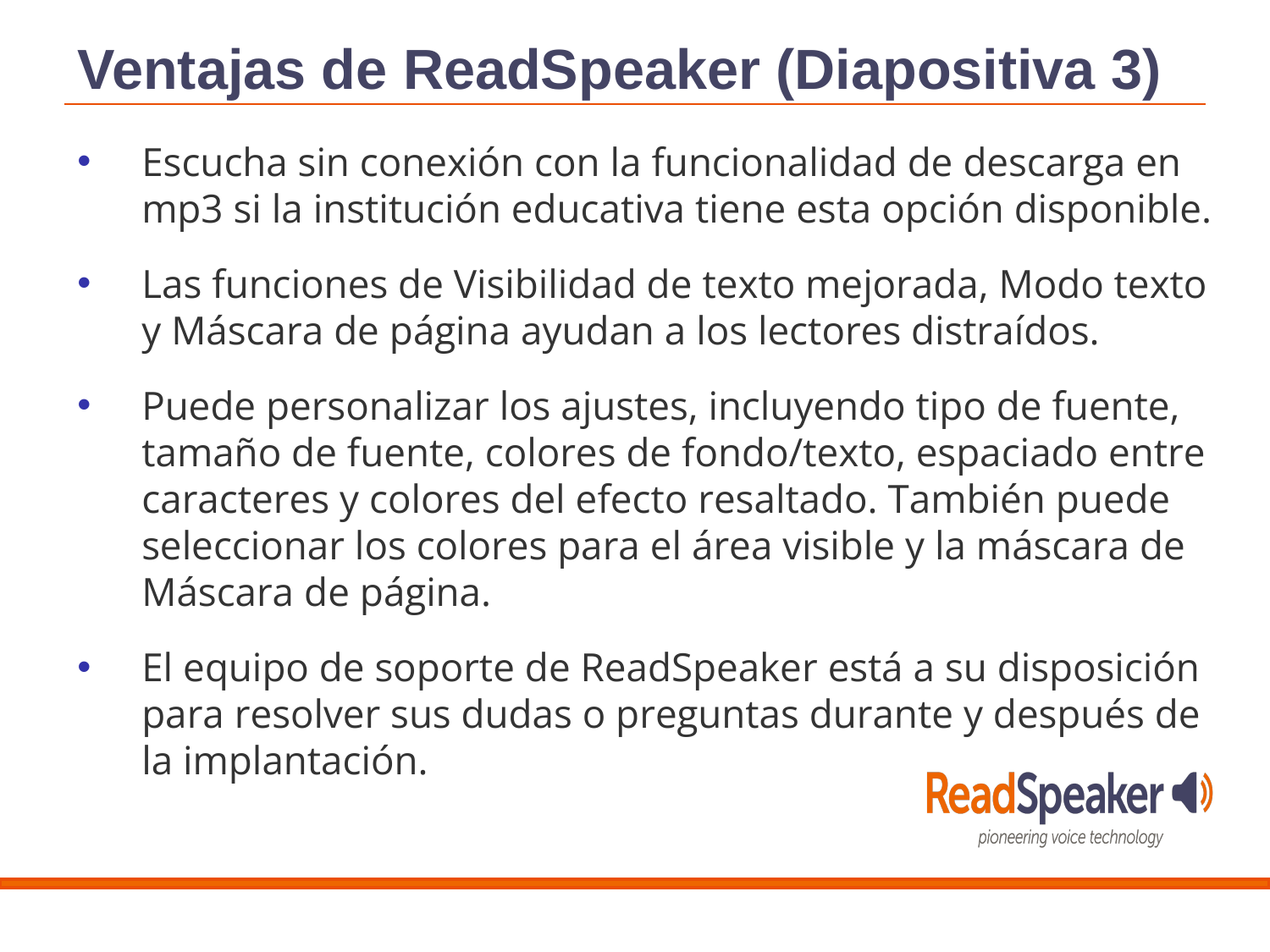

Ventajas de ReadSpeaker (Diapositiva 3)
Escucha sin conexión con la funcionalidad de descarga en mp3 si la institución educativa tiene esta opción disponible.
Las funciones de Visibilidad de texto mejorada, Modo texto y Máscara de página ayudan a los lectores distraídos.
Puede personalizar los ajustes, incluyendo tipo de fuente, tamaño de fuente, colores de fondo/texto, espaciado entre caracteres y colores del efecto resaltado. También puede seleccionar los colores para el área visible y la máscara de Máscara de página.
El equipo de soporte de ReadSpeaker está a su disposición para resolver sus dudas o preguntas durante y después de la implantación.